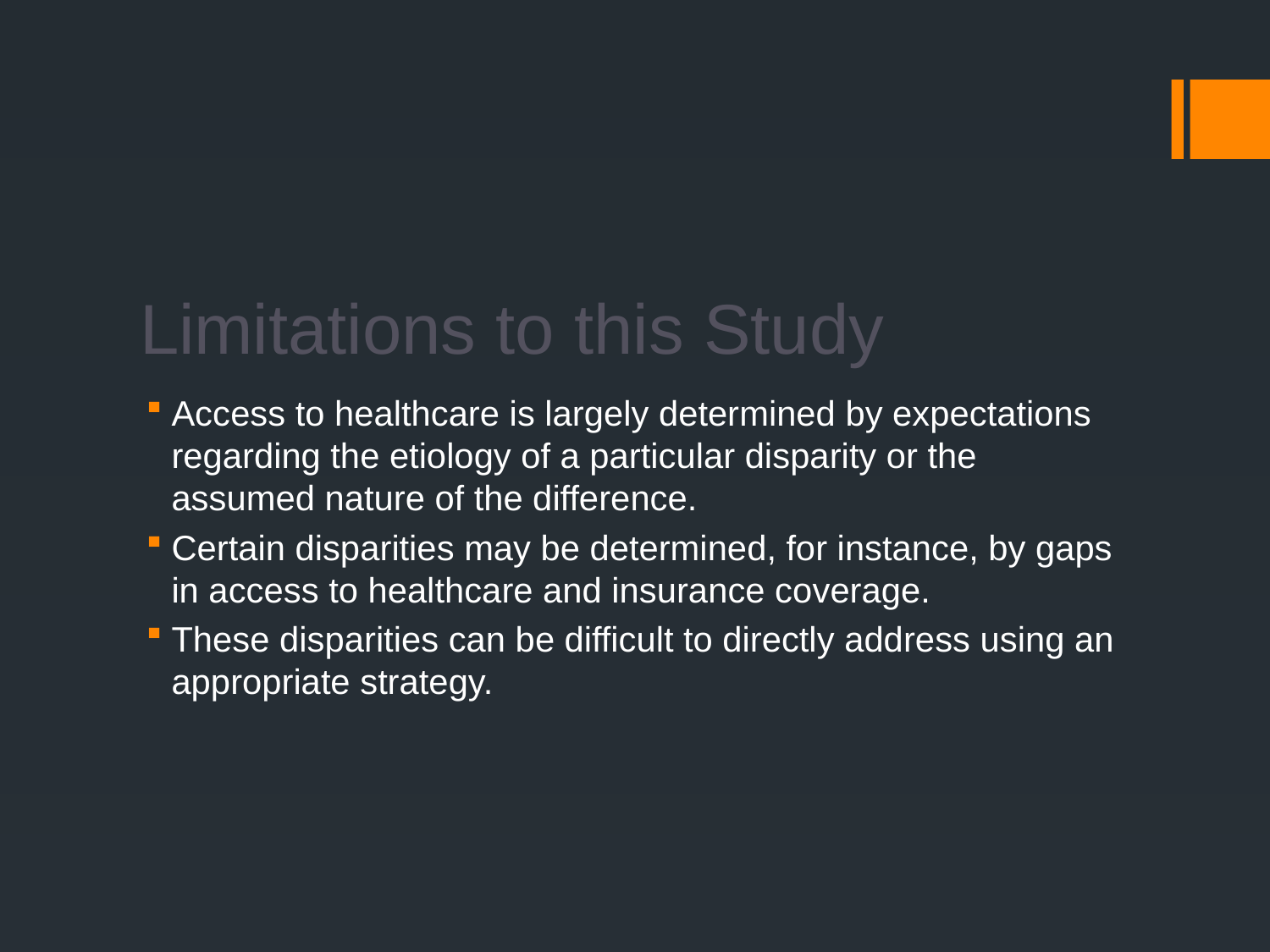

# Limitations to this Study
Access to healthcare is largely determined by expectations regarding the etiology of a particular disparity or the assumed nature of the difference.
Certain disparities may be determined, for instance, by gaps in access to healthcare and insurance coverage.
These disparities can be difficult to directly address using an appropriate strategy.